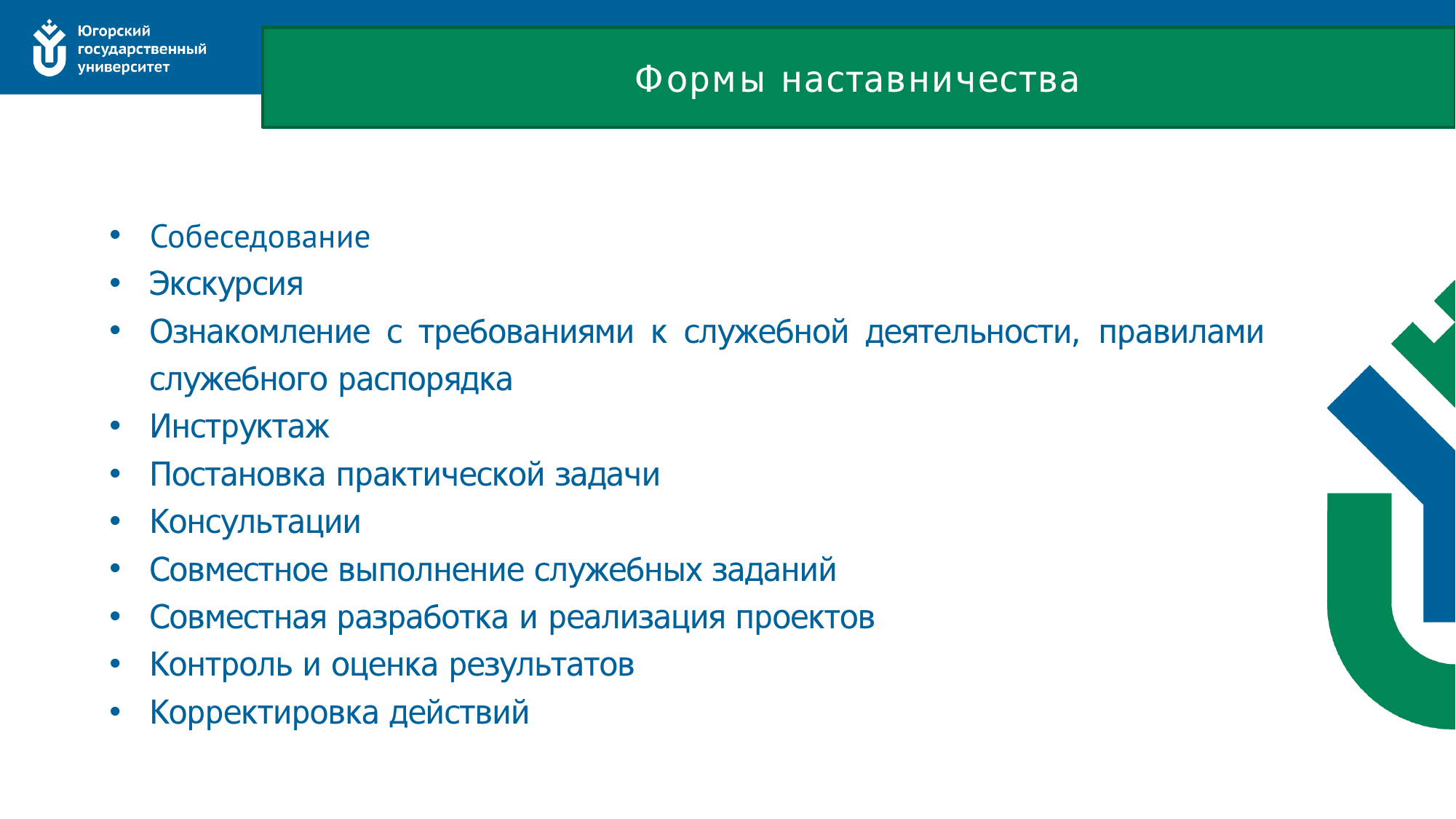

Формы наставничества
Собеседование
Экскурсия
Ознакомление с требованиями к служебной деятельности, правилами служебного распорядка
Инструктаж
Постановка практической задачи
Консультации
Совместное выполнение служебных заданий
Совместная разработка и реализация проектов
Контроль и оценка результатов
Корректировка действий